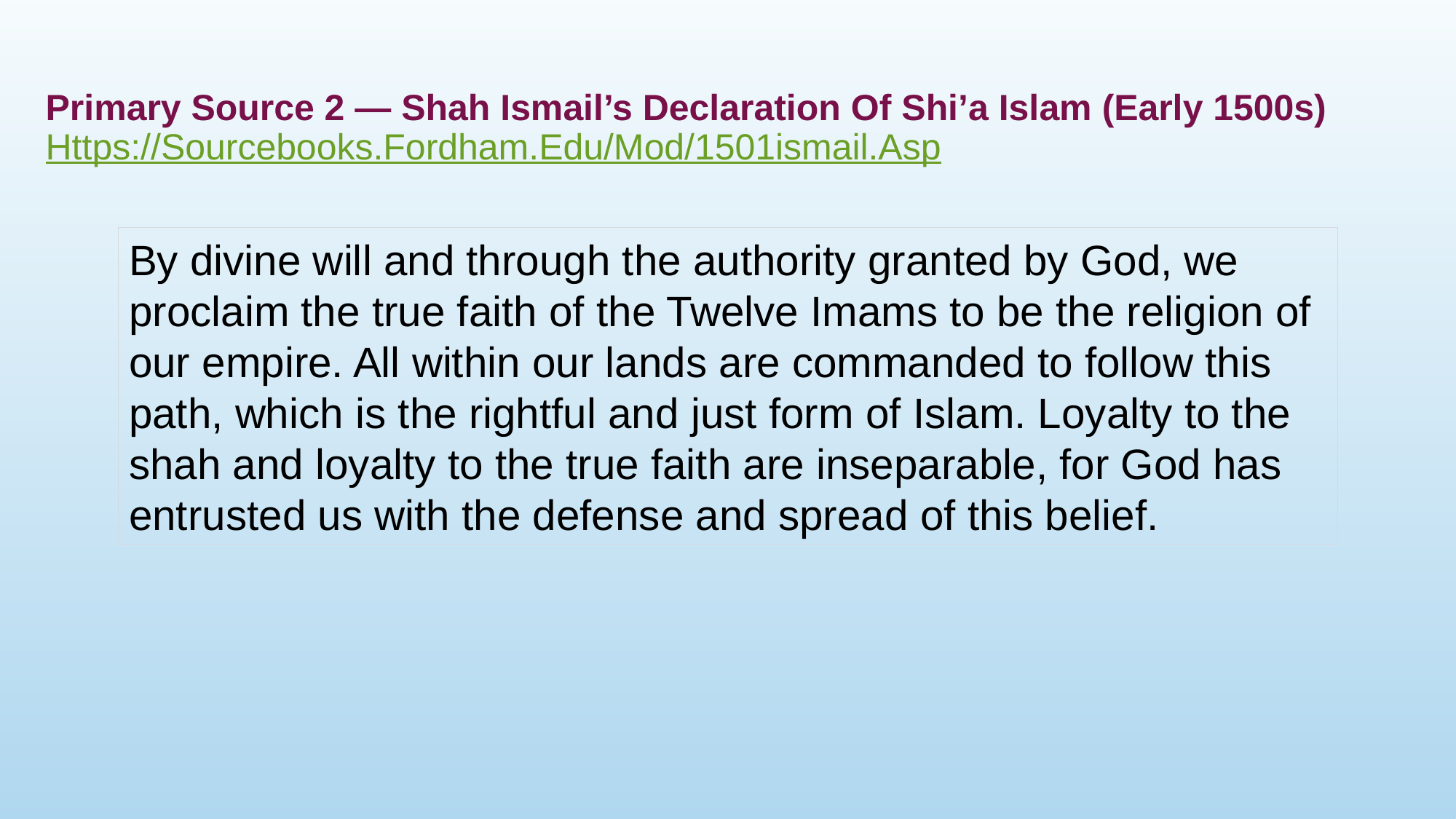

# Primary Source 2 — Shah Ismail’s Declaration Of Shi’a Islam (Early 1500s) Https://Sourcebooks.Fordham.Edu/Mod/1501ismail.Asp
By divine will and through the authority granted by God, we proclaim the true faith of the Twelve Imams to be the religion of our empire. All within our lands are commanded to follow this path, which is the rightful and just form of Islam. Loyalty to the shah and loyalty to the true faith are inseparable, for God has entrusted us with the defense and spread of this belief.